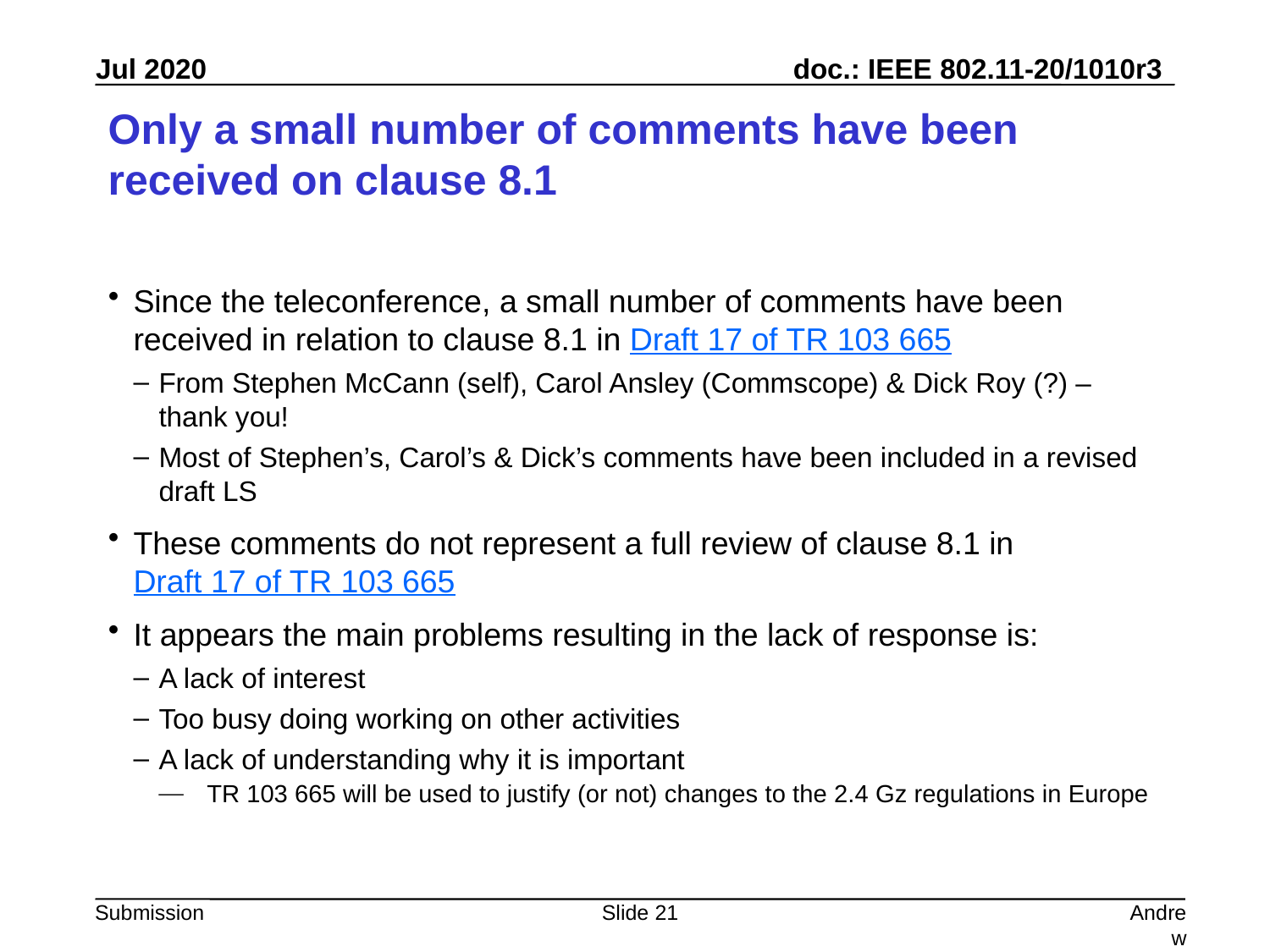

# Only a small number of comments have been received on clause 8.1
Since the teleconference, a small number of comments have been received in relation to clause 8.1 in Draft 17 of TR 103 665
From Stephen McCann (self), Carol Ansley (Commscope) & Dick Roy (?) – thank you!
Most of Stephen’s, Carol’s & Dick’s comments have been included in a revised draft LS
These comments do not represent a full review of clause 8.1 in Draft 17 of TR 103 665
It appears the main problems resulting in the lack of response is:
A lack of interest
Too busy doing working on other activities
A lack of understanding why it is important
TR 103 665 will be used to justify (or not) changes to the 2.4 Gz regulations in Europe

Slide 21
Andrew Myles, Cisco